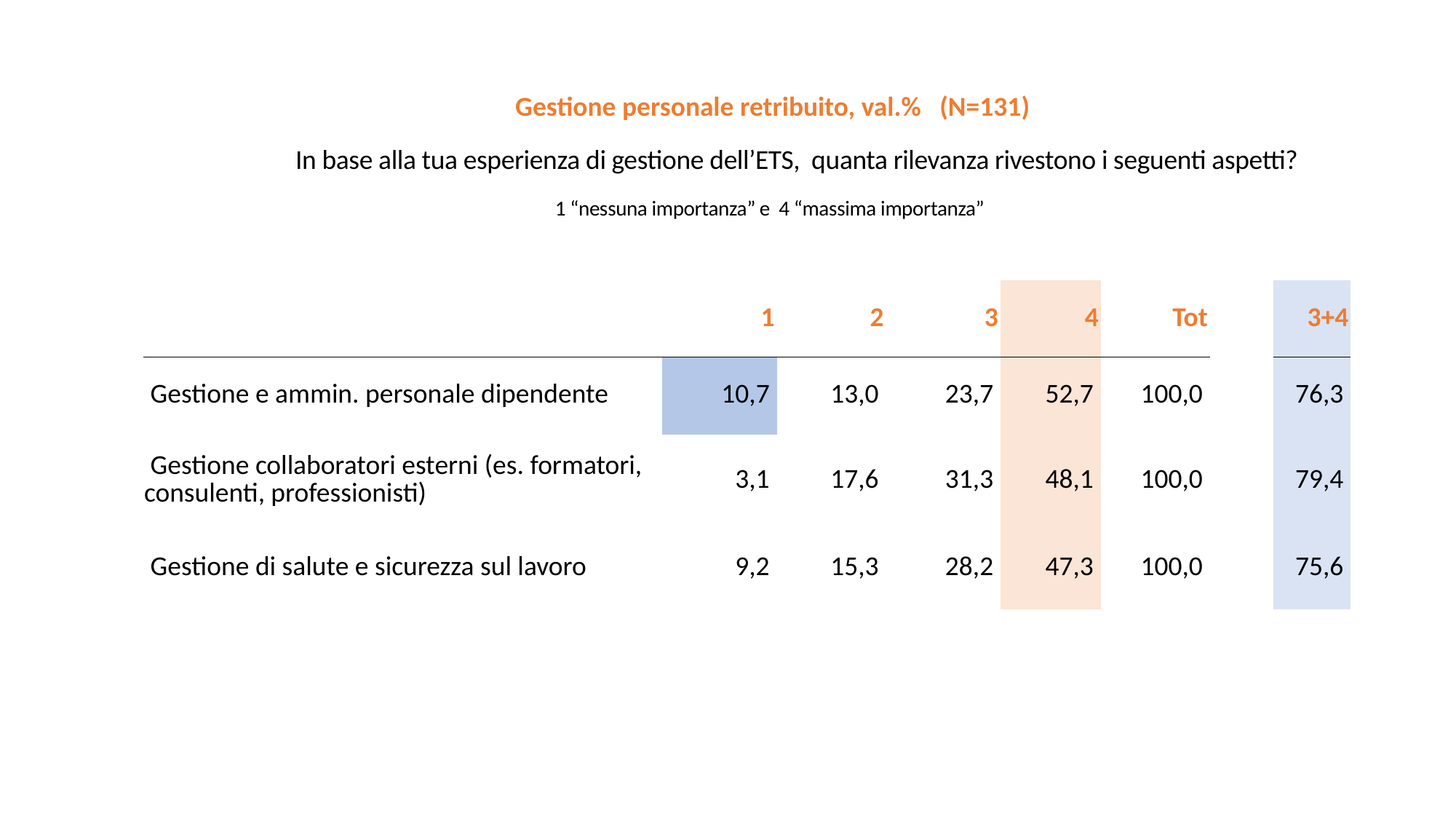

Gestione personale retribuito, val.%   (N=131)
In base alla tua esperienza di gestione dell’ETS,  quanta rilevanza rivestono i seguenti aspetti?
1 “nessuna importanza” e  4 “massima importanza”
|  | 1 | 2 | 3 | 4 | Tot |  | 3+4 |
| --- | --- | --- | --- | --- | --- | --- | --- |
| Gestione e ammin. personale dipendente | 10,7 | 13,0 | 23,7 | 52,7 | 100,0 |  | 76,3 |
| Gestione collaboratori esterni (es. formatori, consulenti, professionisti) | 3,1 | 17,6 | 31,3 | 48,1 | 100,0 |  | 79,4 |
| Gestione di salute e sicurezza sul lavoro | 9,2 | 15,3 | 28,2 | 47,3 | 100,0 |  | 75,6 |